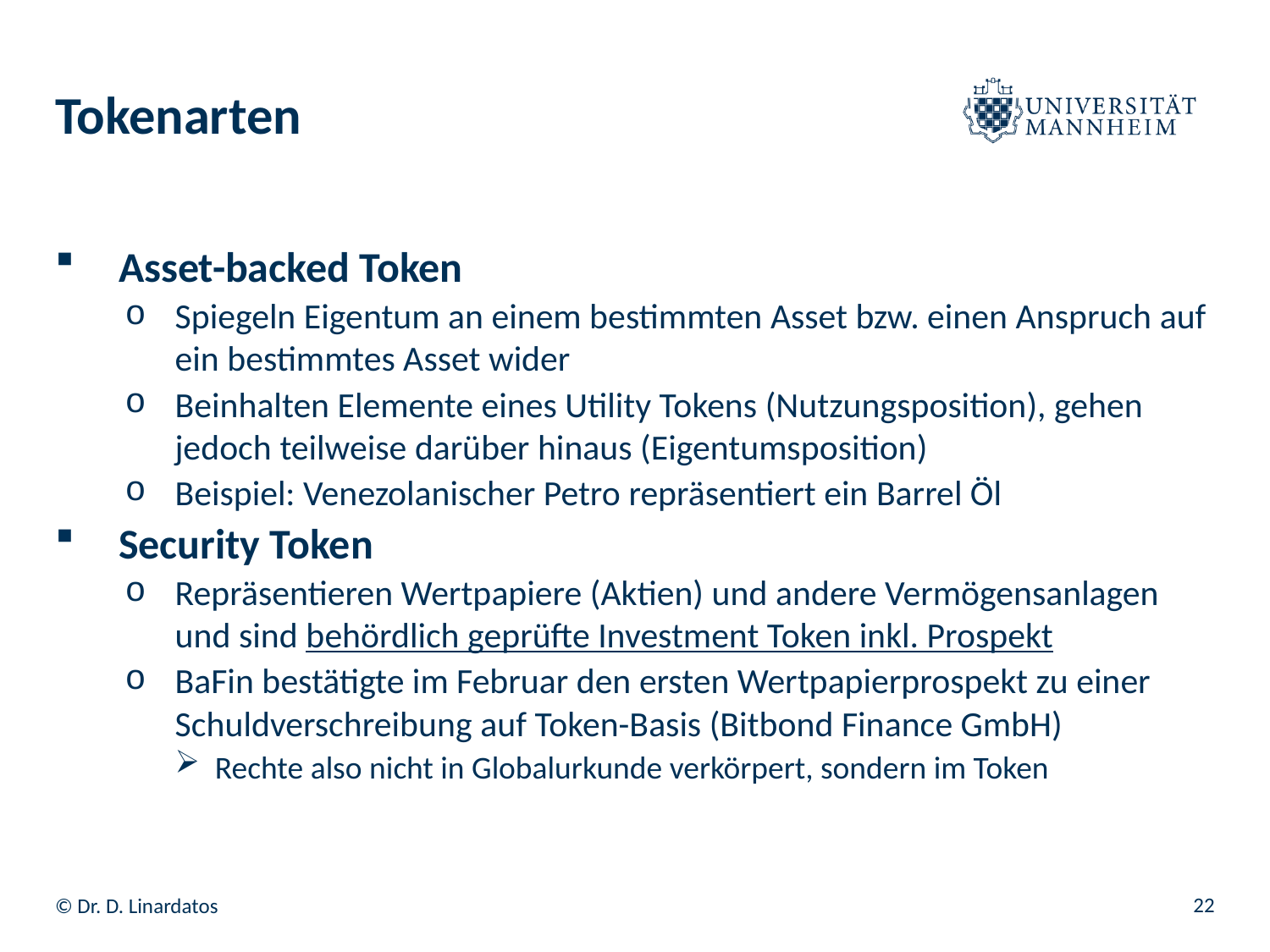

# Tokenarten
Asset-backed Token
Spiegeln Eigentum an einem bestimmten Asset bzw. einen Anspruch auf ein bestimmtes Asset wider
Beinhalten Elemente eines Utility Tokens (Nutzungsposition), gehen jedoch teilweise darüber hinaus (Eigentumsposition)
Beispiel: Venezolanischer Petro repräsentiert ein Barrel Öl
Security Token
Repräsentieren Wertpapiere (Aktien) und andere Vermögensanlagen und sind behördlich geprüfte Investment Token inkl. Prospekt
BaFin bestätigte im Februar den ersten Wertpapierprospekt zu einer Schuldverschreibung auf Token-Basis (Bitbond Finance GmbH)
Rechte also nicht in Globalurkunde verkörpert, sondern im Token

22
© Dr. D. Linardatos